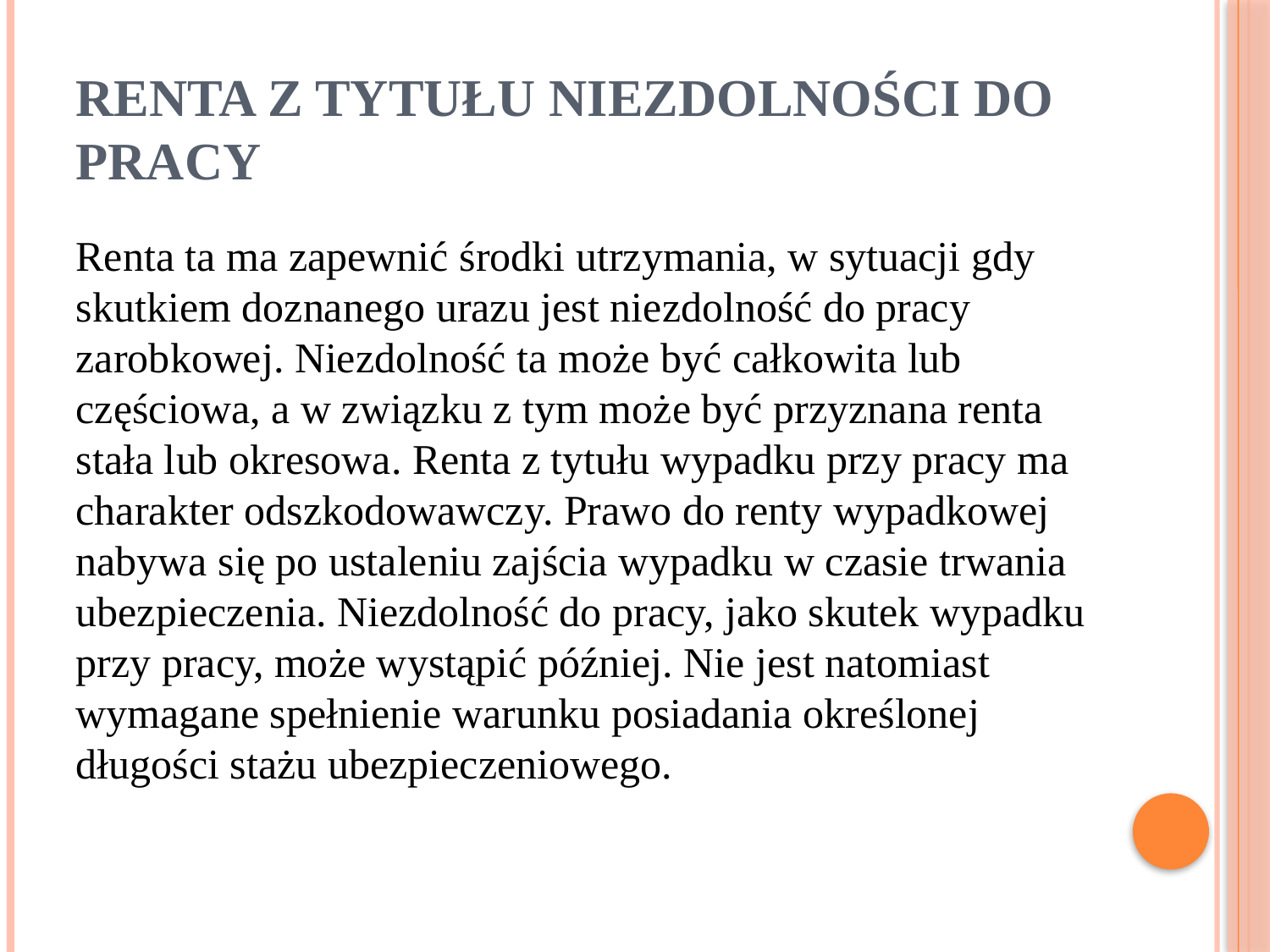

# RENTA Z TYTUŁU NIEZDOLNOŚCI DO PRACY
Renta ta ma zapewnić środki utrzymania, w sytuacji gdy skutkiem doznanego urazu jest niezdolność do pracy zarobkowej. Niezdolność ta może być całkowita lub częściowa, a w związku z tym może być przyznana renta stała lub okresowa. Renta z tytułu wypadku przy pracy ma charakter odszkodowawczy. Prawo do renty wypadkowej nabywa się po ustaleniu zajścia wypadku w czasie trwania ubezpieczenia. Niezdolność do pracy, jako skutek wypadku przy pracy, może wystąpić później. Nie jest natomiast wymagane spełnienie warunku posiadania określonej długości stażu ubezpieczeniowego.